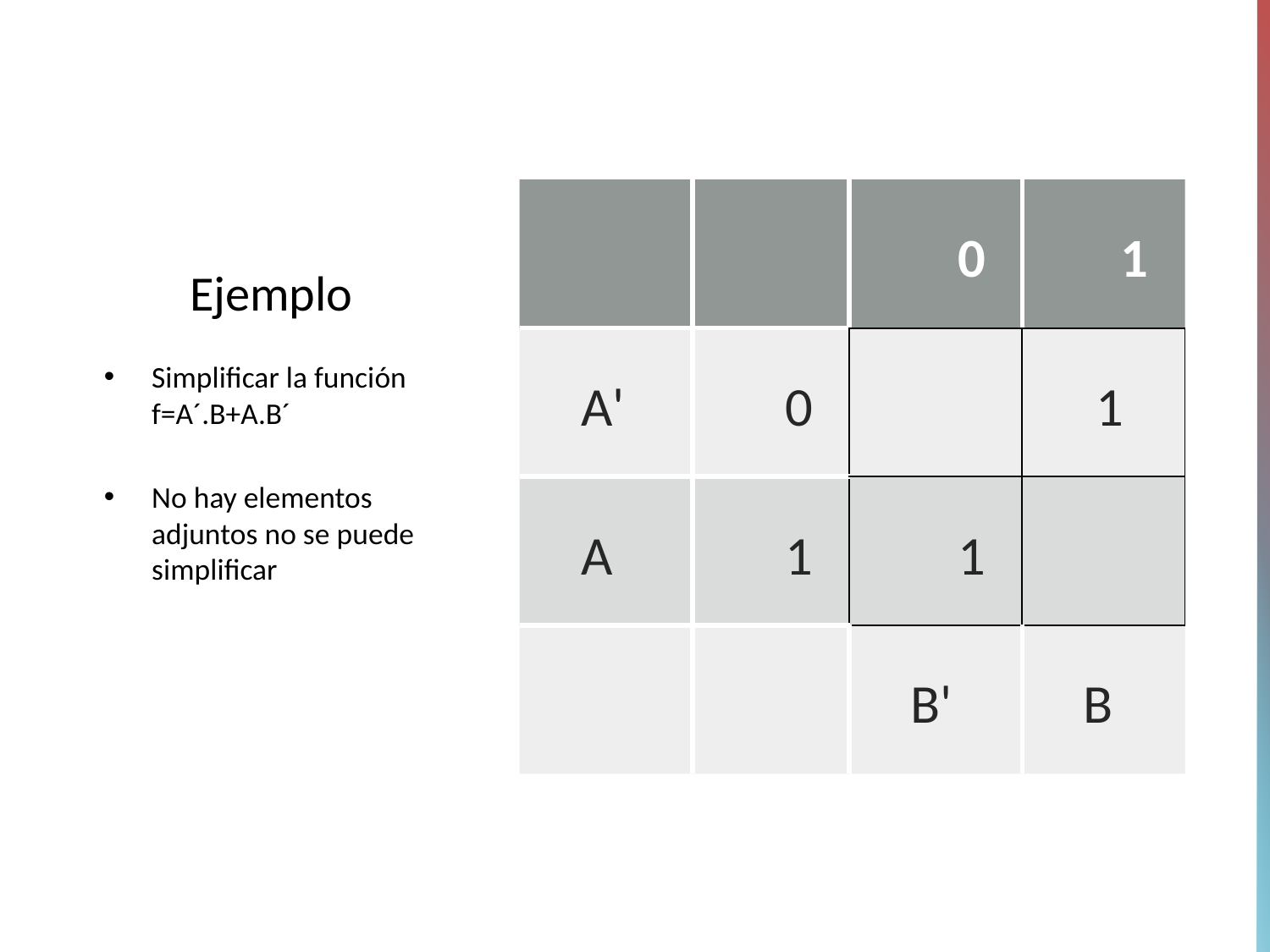

# Ejemplo
|  |  | 0 | 1 |
| --- | --- | --- | --- |
| A' | 0 |  | 1 |
| A | 1 | 1 |  |
|  |  | B' | B |
Simplificar la función f=A´.B+A.B´

No hay elementos adjuntos no se puede simplificar